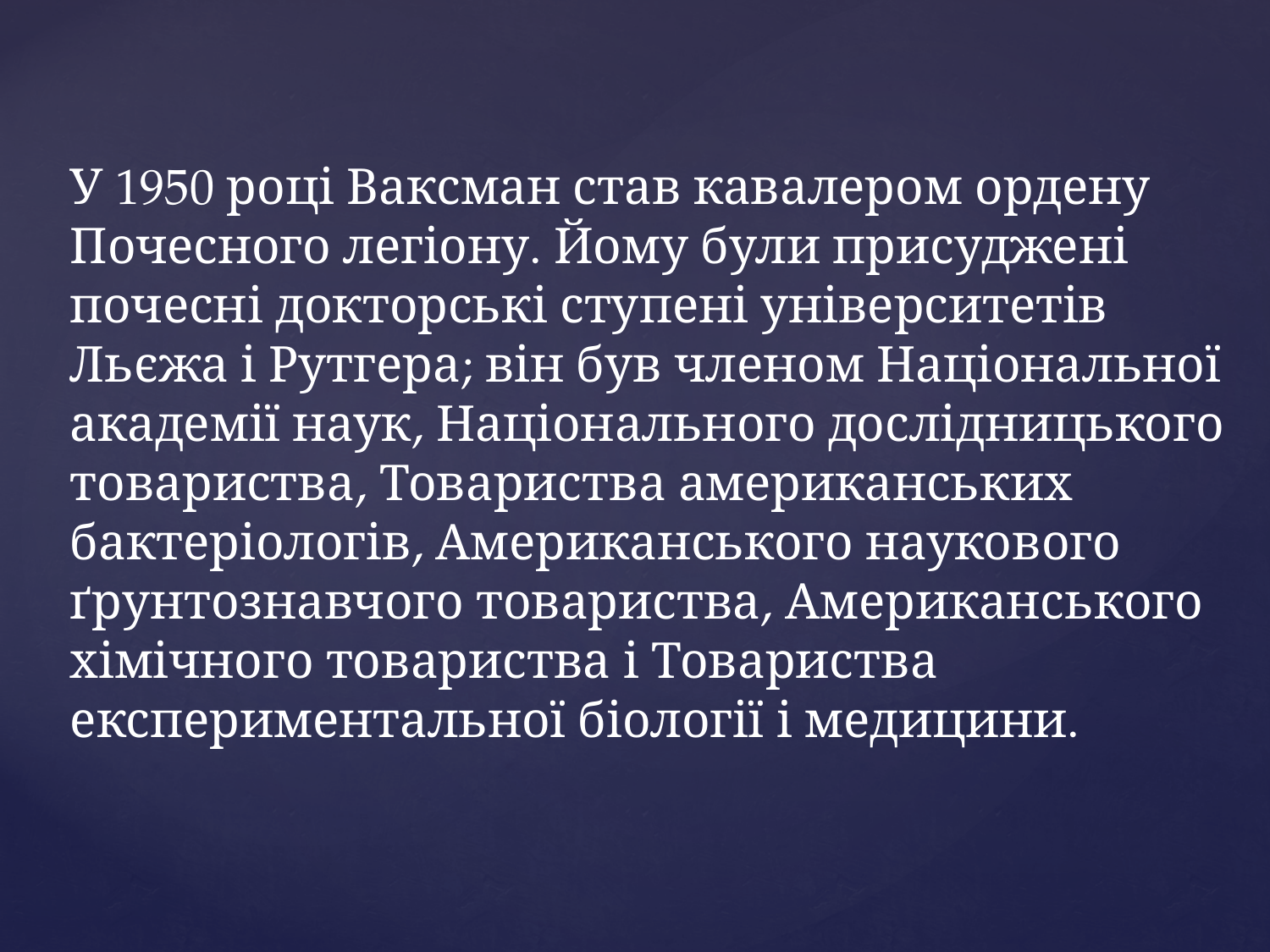

У 1950 році Ваксман став кавалером ордену Почесного легіону. Йому були присуджені почесні докторські ступені університетів Льєжа і Рутгера; він був членом Національної академії наук, Національного дослідницького товариства, Товариства американських бактеріологів, Американського наукового ґрунтознавчого товариства, Американського хімічного товариства і Товариства експериментальної біології і медицини.